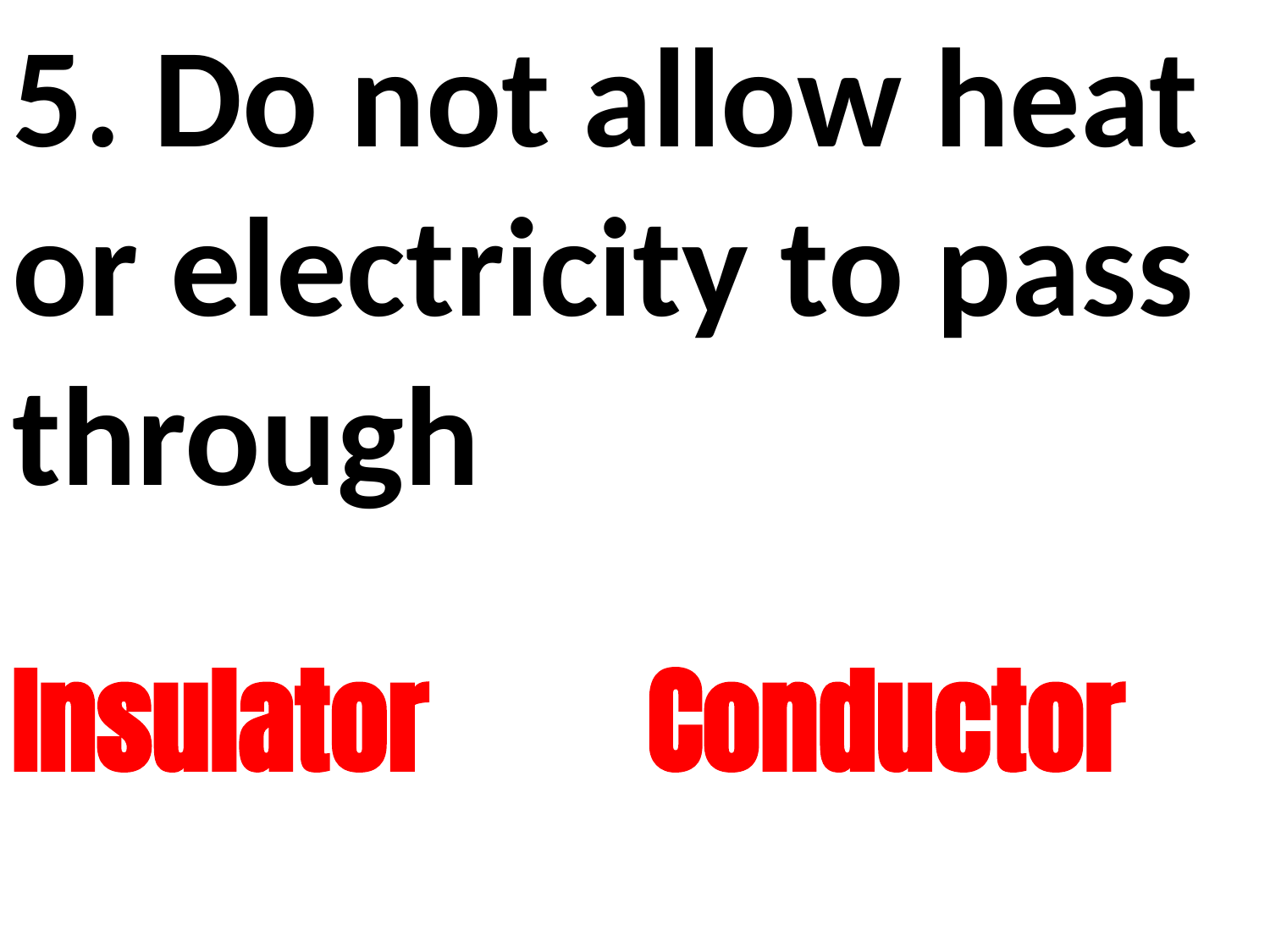

5. Do not allow heat or electricity to pass through

Insulator 		Conductor